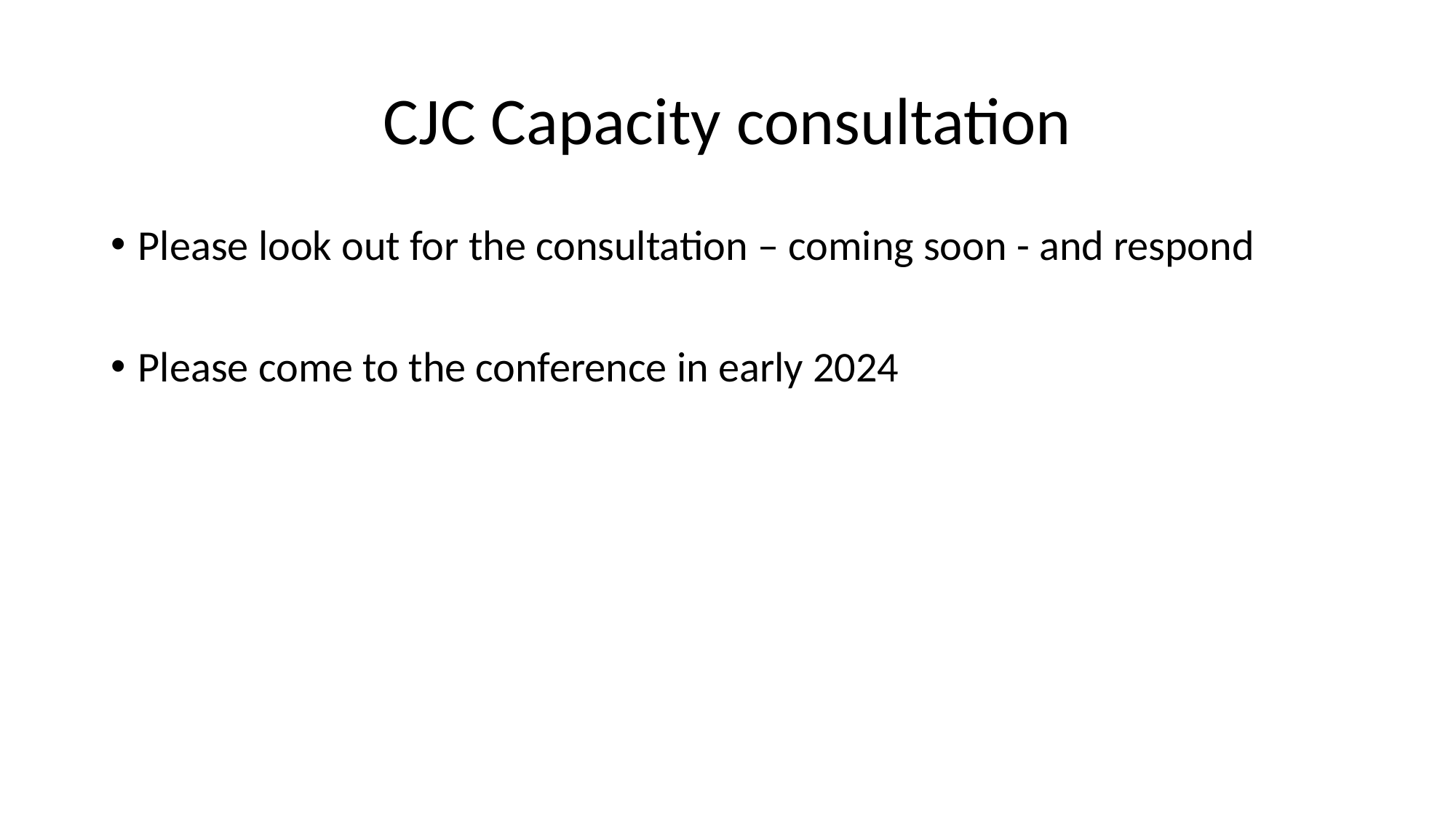

# CJC Capacity consultation
Please look out for the consultation – coming soon - and respond

Please come to the conference in early 2024